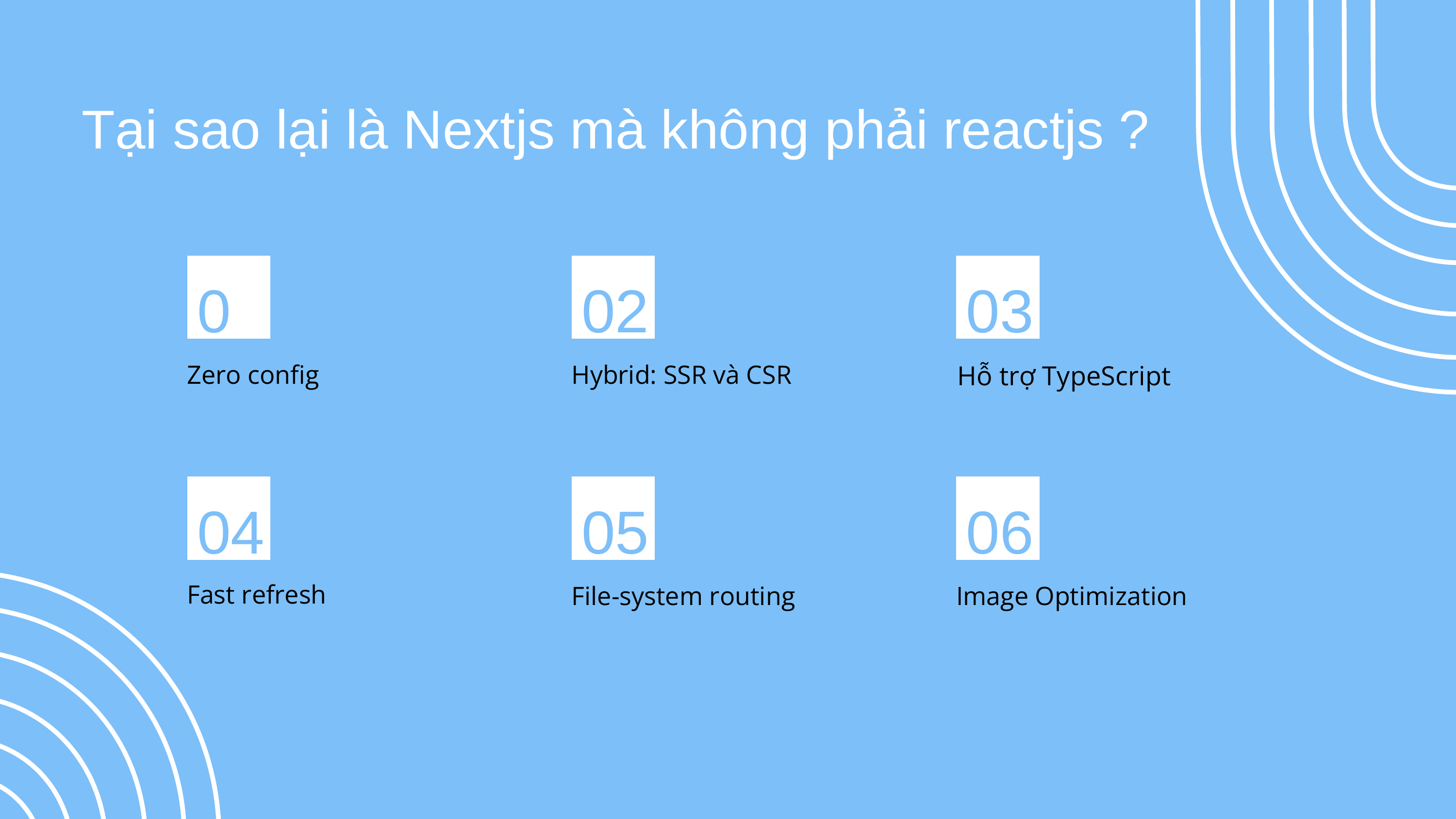

Tại sao lại là Nextjs mà không phải reactjs ?
01
02
03

Zero config
Hybrid: SSR và CSR
Hỗ trợ TypeScript
04
05
06

Fast refresh
File-system routing
Image Optimization